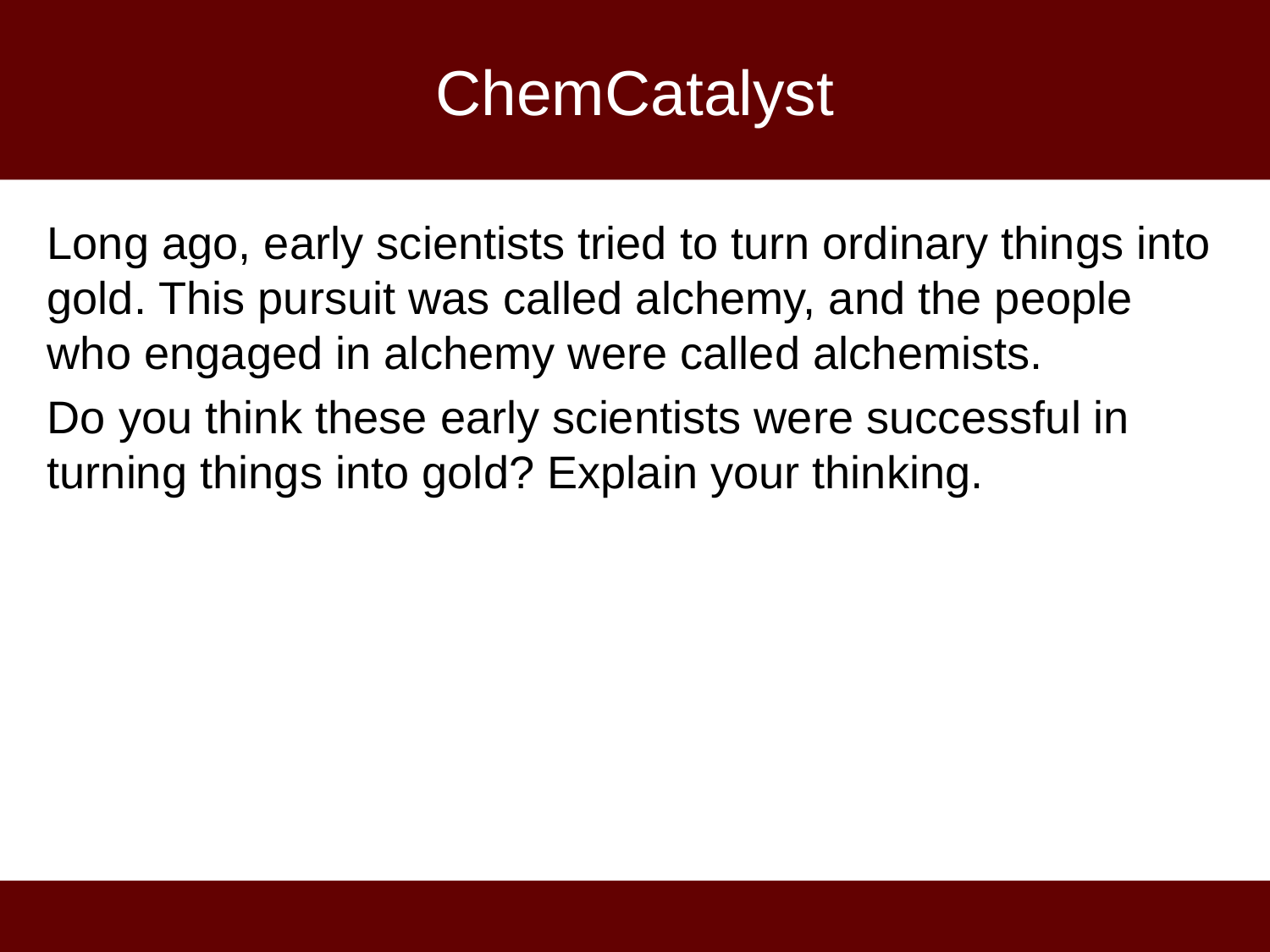

# ChemCatalyst
Long ago, early scientists tried to turn ordinary things into gold. This pursuit was called alchemy, and the people who engaged in alchemy were called alchemists.
Do you think these early scientists were successful in turning things into gold? Explain your thinking.